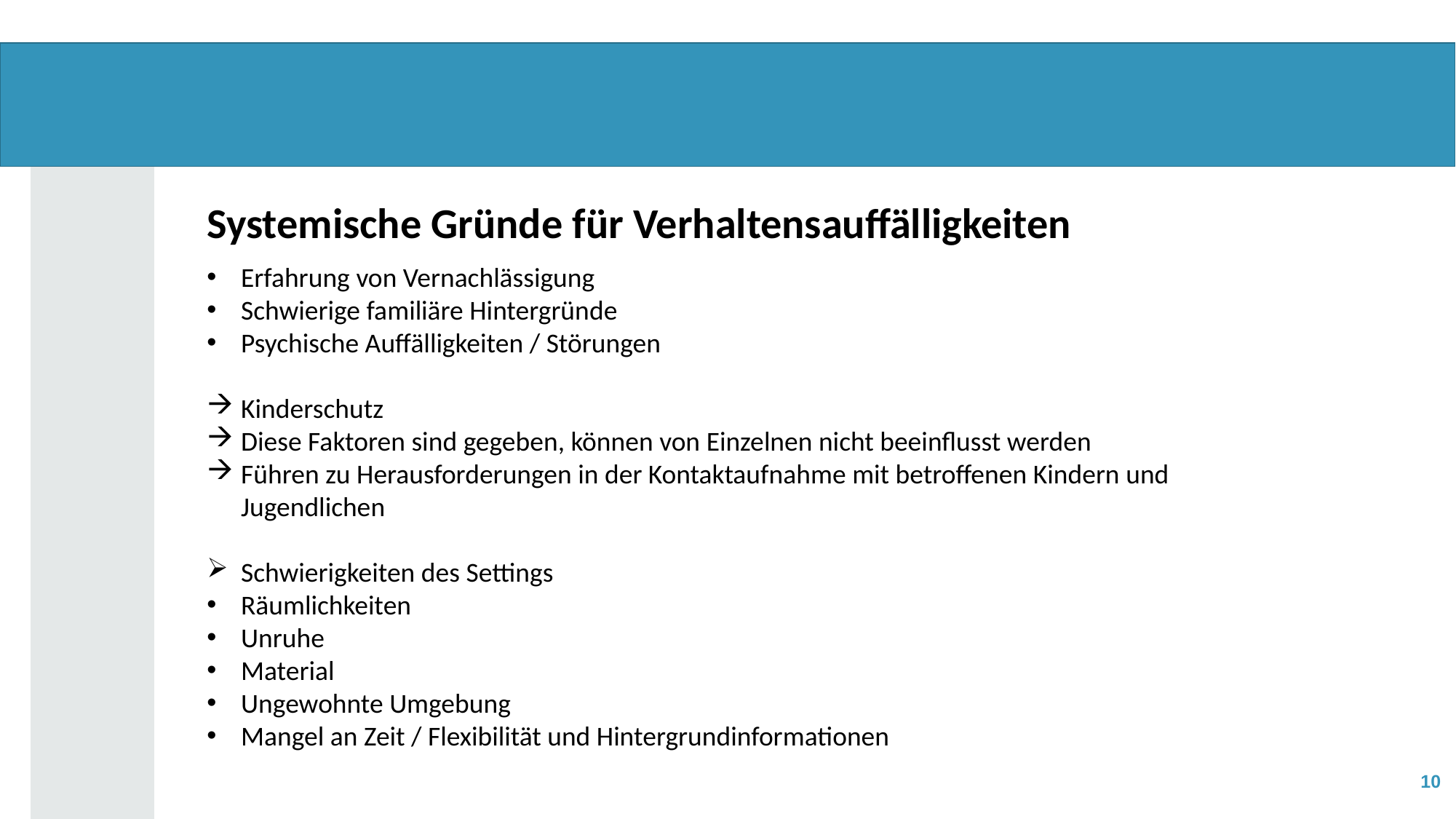

Systemische Gründe für Verhaltensauffälligkeiten
Erfahrung von Vernachlässigung
Schwierige familiäre Hintergründe
Psychische Auffälligkeiten / Störungen

Kinderschutz
Diese Faktoren sind gegeben, können von Einzelnen nicht beeinflusst werden
Führen zu Herausforderungen in der Kontaktaufnahme mit betroffenen Kindern und Jugendlichen

Schwierigkeiten des Settings
Räumlichkeiten
Unruhe
Material
Ungewohnte Umgebung
Mangel an Zeit / Flexibilität und Hintergrundinformationen

10